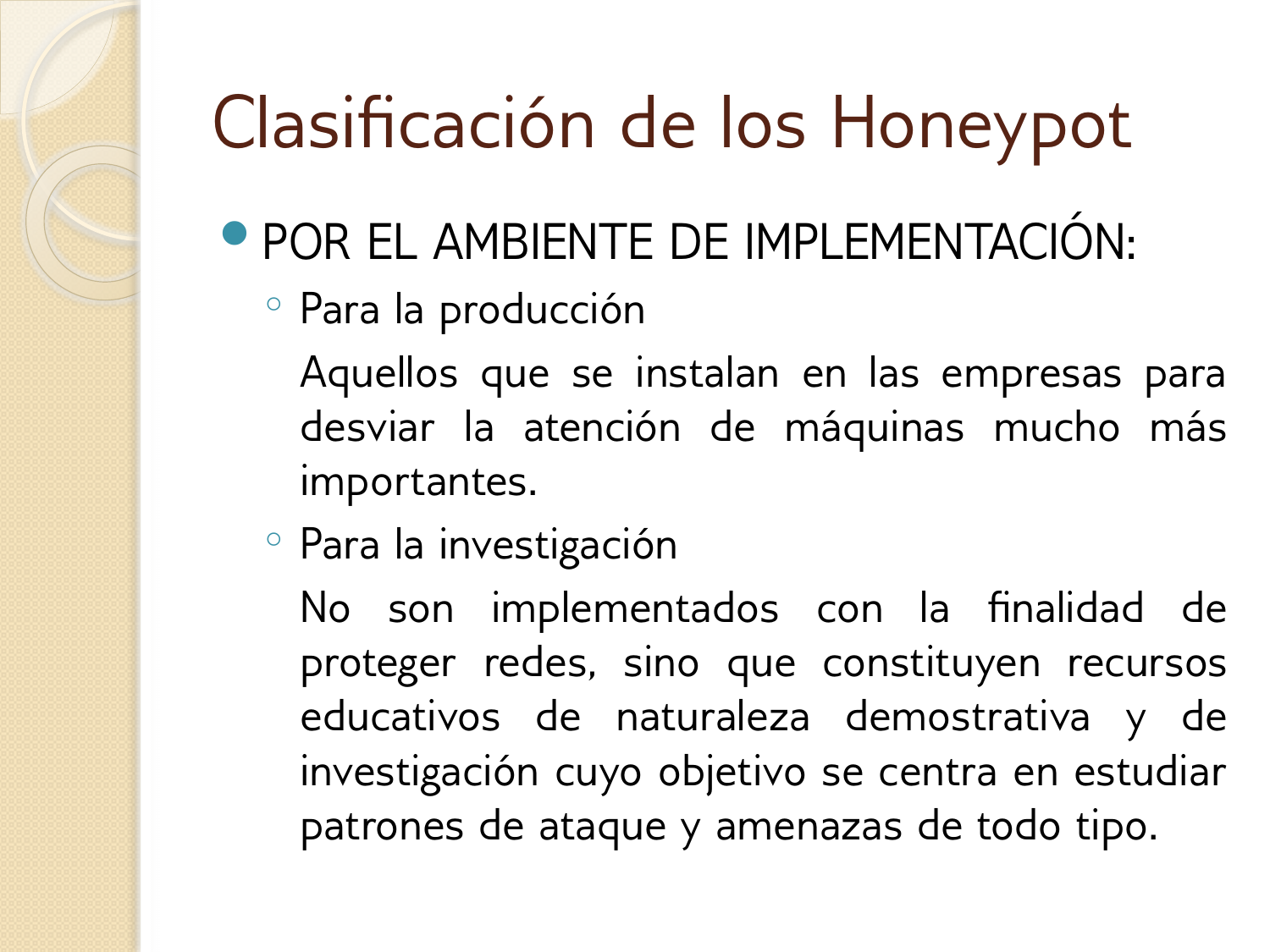

# Clasificación de los Honeypot
POR EL AMBIENTE DE IMPLEMENTACIÓN:
Para la producción
	Aquellos que se instalan en las empresas para desviar la atención de máquinas mucho más importantes.
Para la investigación
	No son implementados con la finalidad de proteger redes, sino que constituyen recursos educativos de naturaleza demostrativa y de investigación cuyo objetivo se centra en estudiar patrones de ataque y amenazas de todo tipo.